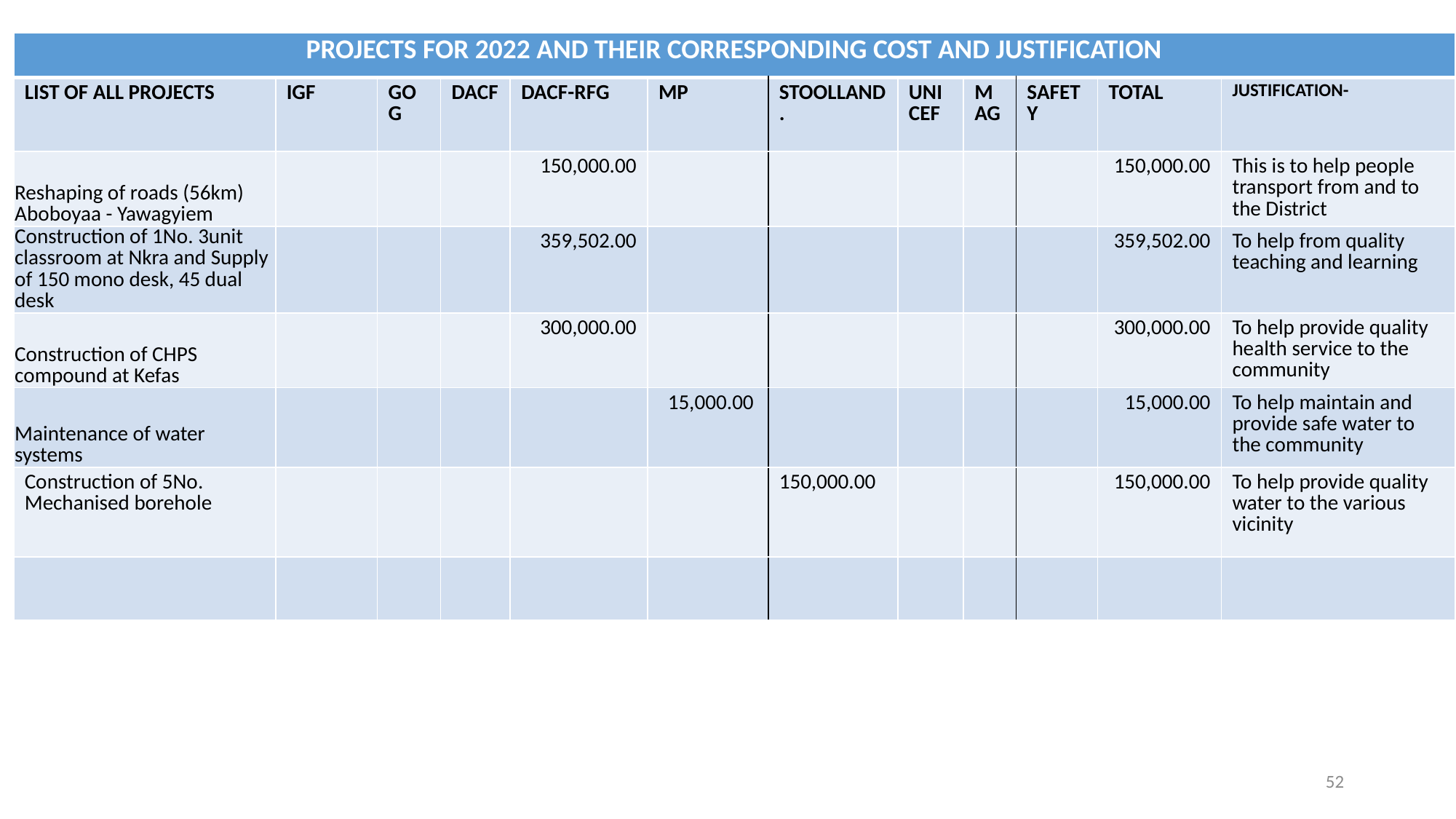

| PROJECTS FOR 2022 AND THEIR CORRESPONDING COST AND JUSTIFICATION |  |  |  |  |  |  |  |  |  |  |  |
| --- | --- | --- | --- | --- | --- | --- | --- | --- | --- | --- | --- |
| LIST OF ALL PROJECTS | IGF | GOG | DACF | DACF-RFG | MP | STOOLLAND. | UNICEF | MAG | SAFETY | TOTAL | JUSTIFICATION- |
| Reshaping of roads (56km) Aboboyaa - Yawagyiem |  |  |  | 150,000.00 |  |  |  |  |  | 150,000.00 | This is to help people transport from and to the District |
| Construction of 1No. 3unit classroom at Nkra and Supply of 150 mono desk, 45 dual desk |  |  |  | 359,502.00 |  |  |  |  |  | 359,502.00 | To help from quality teaching and learning |
| Construction of CHPS compound at Kefas |  |  |  | 300,000.00 |  |  |  |  |  | 300,000.00 | To help provide quality health service to the community |
| Maintenance of water systems |  |  |  |  | 15,000.00 |  |  |  |  | 15,000.00 | To help maintain and provide safe water to the community |
| Construction of 5No. Mechanised borehole |  |  |  |  |  | 150,000.00 |  |  |  | 150,000.00 | To help provide quality water to the various vicinity |
|  |  |  |  |  |  |  |  |  |  |  |  |
52